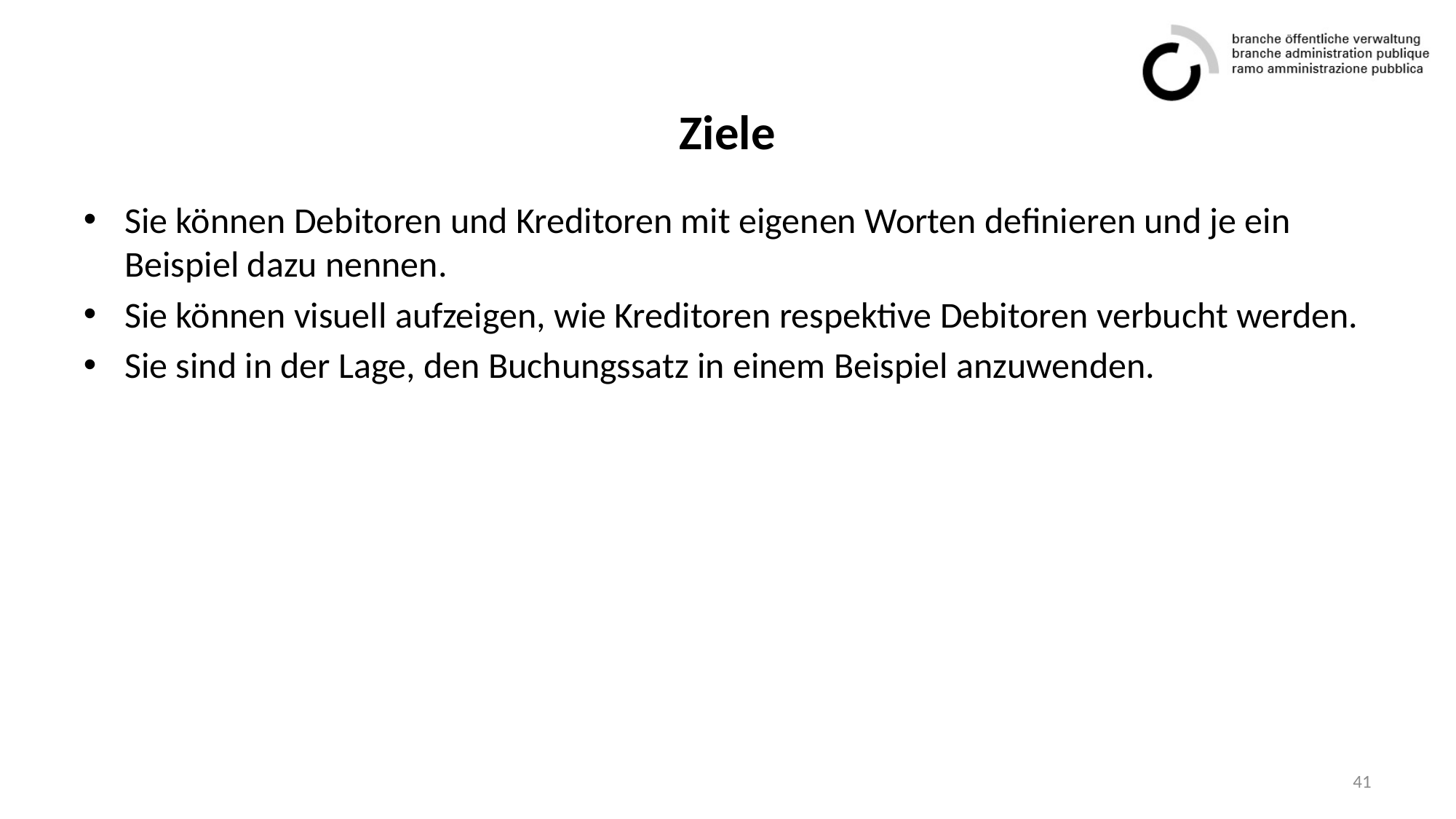

# Ziele
Sie können Debitoren und Kreditoren mit eigenen Worten definieren und je ein Beispiel dazu nennen.
Sie können visuell aufzeigen, wie Kreditoren respektive Debitoren verbucht werden.
Sie sind in der Lage, den Buchungssatz in einem Beispiel anzuwenden.
41